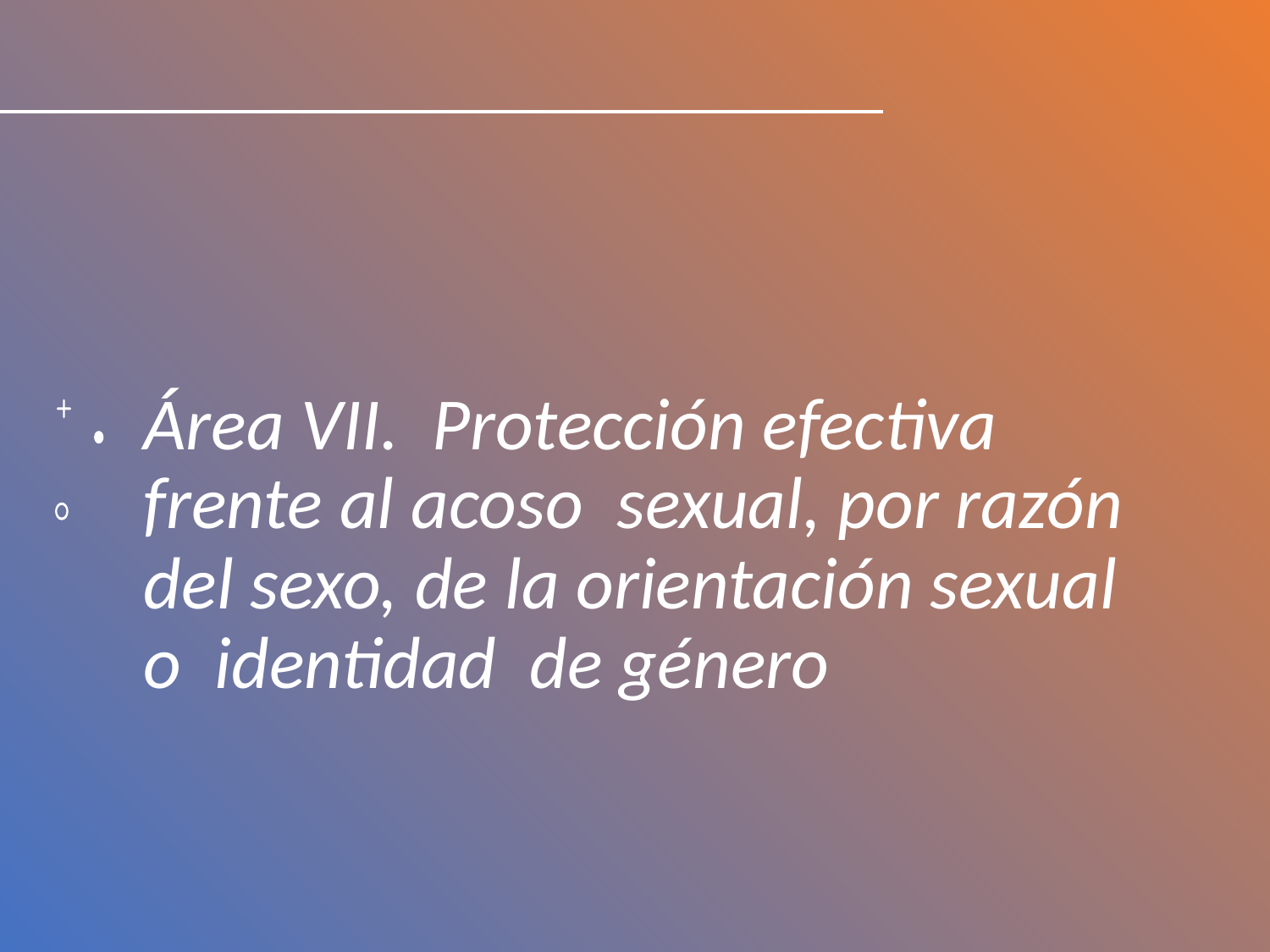

# Área VII.  Protección efectiva frente al acoso  sexual, por razón del sexo, de la orientación sexual o  identidad  de género